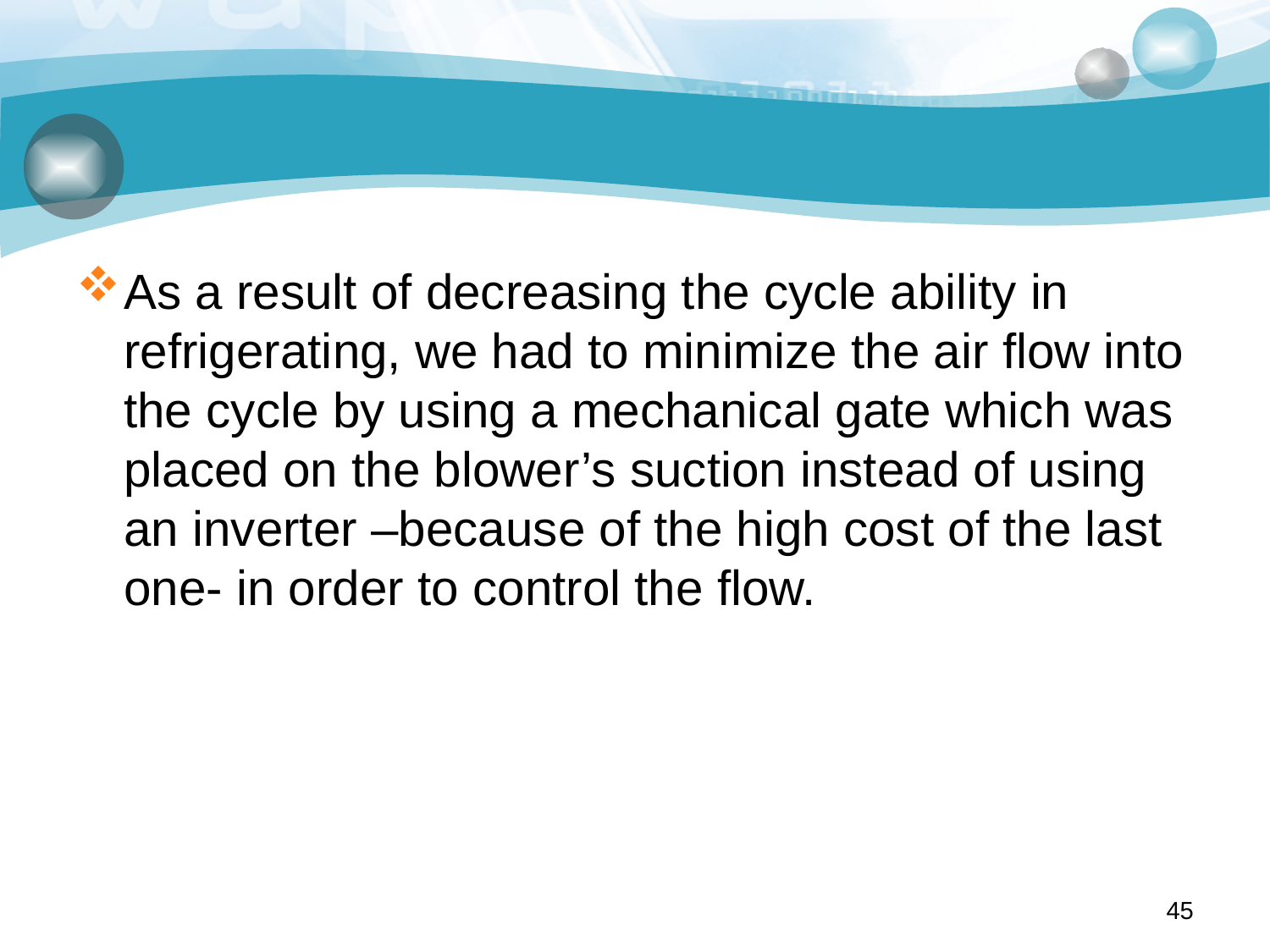

#
As a result of decreasing the cycle ability in refrigerating, we had to minimize the air flow into the cycle by using a mechanical gate which was placed on the blower’s suction instead of using an inverter –because of the high cost of the last one- in order to control the flow.

45